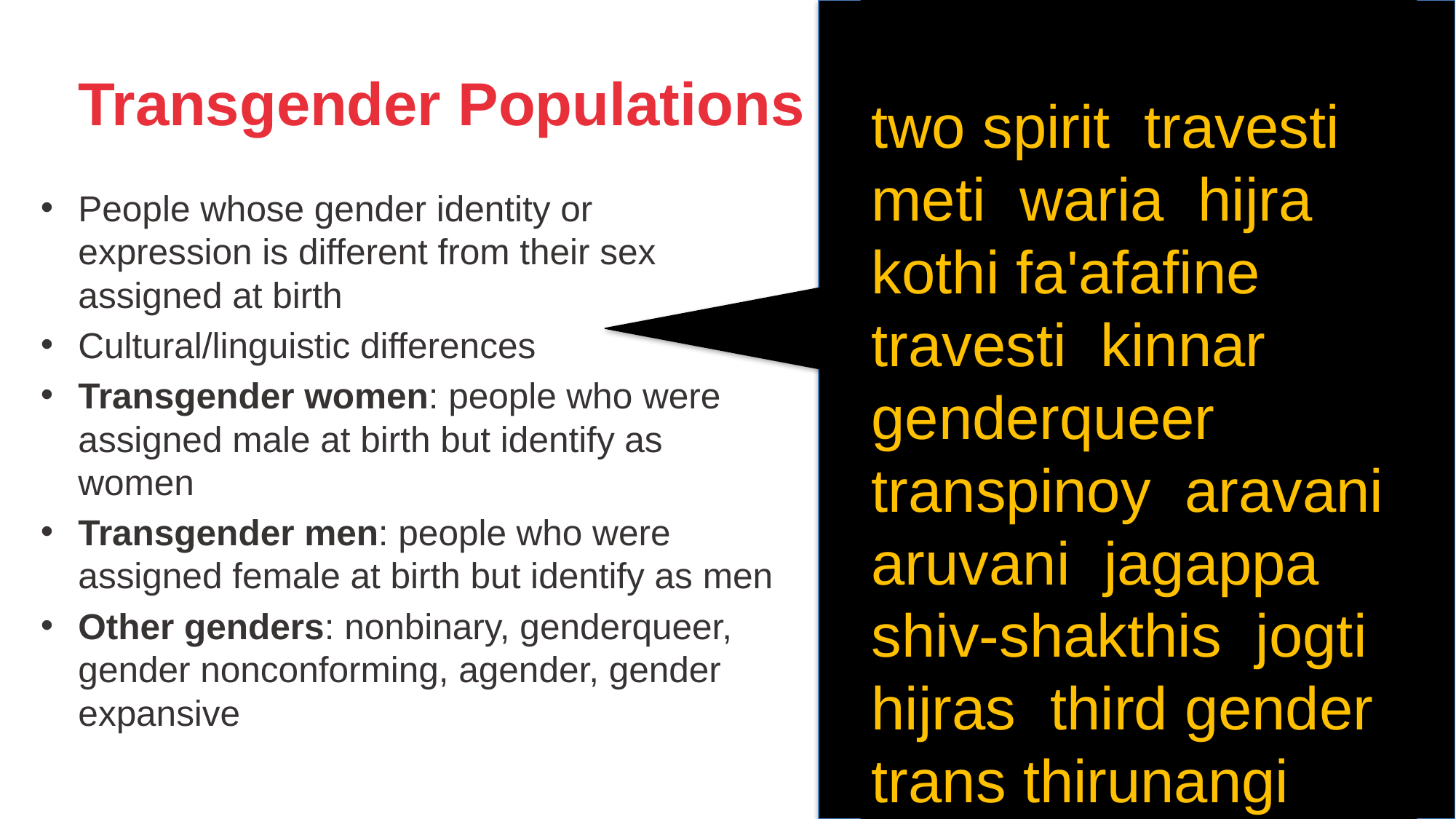

two spirit, travesti, meti, waria, hijra, kothi fa'afafine, travesti, kinnar, genderqueer  transpinoy, aravani, aruvani, jagappa, shiv-shakthis, jogti  hijras, third gender, trans thirunangi, twin spirit muxhe  omeguid  leiti mahu
# Transgender Populations
People whose gender identity or expression is different from their sex assigned at birth
Cultural/linguistic differences
Transgender women: people who were assigned male at birth but identify as women
Transgender men: people who were assigned female at birth but identify as men
Other genders: nonbinary, genderqueer, gender nonconforming, agender, gender expansive